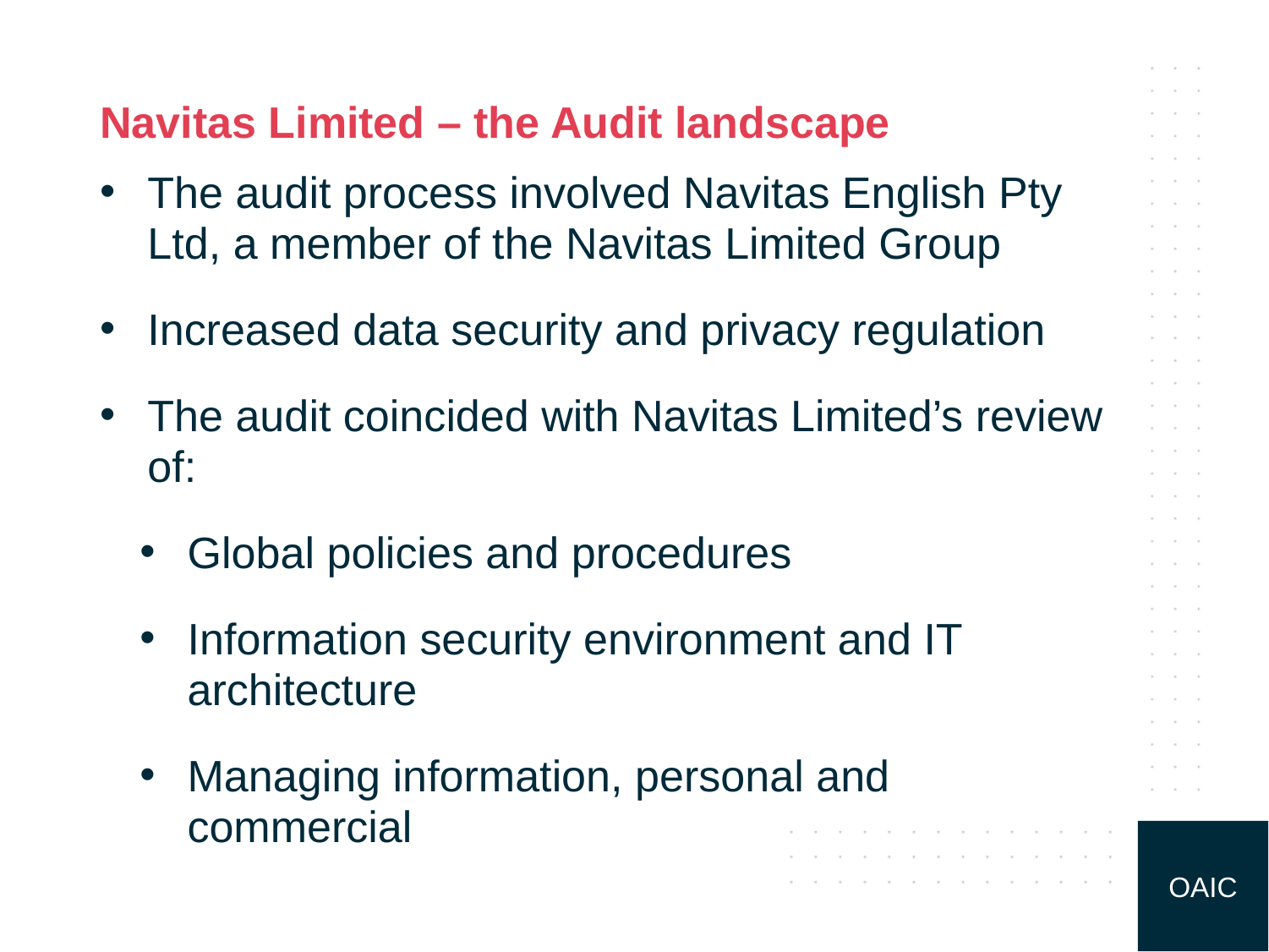

# Navitas Limited – the Audit landscape
The audit process involved Navitas English Pty Ltd, a member of the Navitas Limited Group
Increased data security and privacy regulation
The audit coincided with Navitas Limited’s review of:
Global policies and procedures
Information security environment and IT architecture
Managing information, personal and commercial